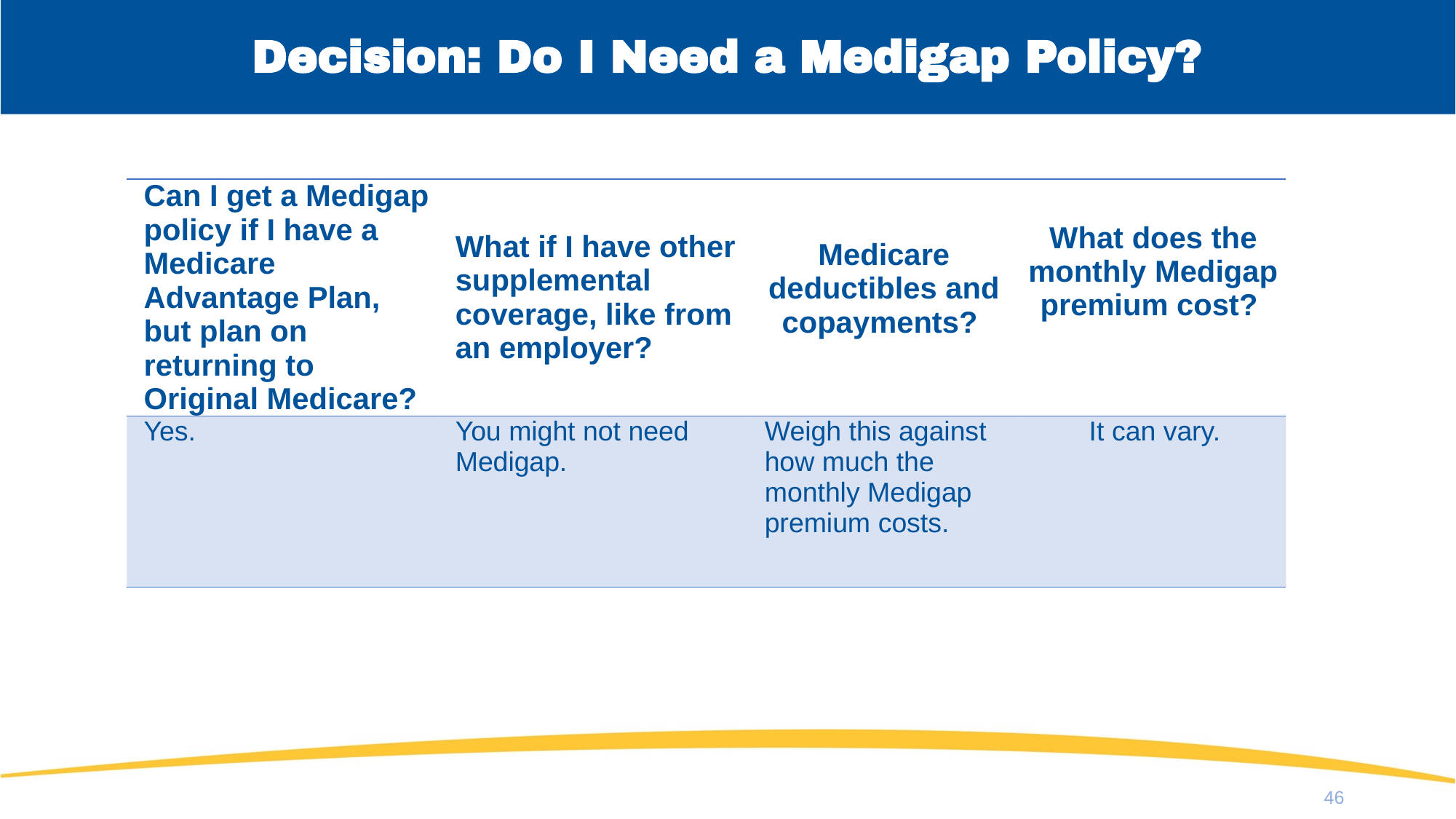

# Decision: Do I Need a Medigap Policy?
| Can I get a Medigap policy if I have a Medicare Advantage Plan, but plan on returning to Original Medicare? | What if I have other supplemental coverage, like from an employer? | Can I afford Medicare deductibles and copayments? | What does the monthly Medigap premium cost? |
| --- | --- | --- | --- |
| Yes. | You might not need Medigap. | Weigh this against how much the monthly Medigap premium costs. | It can vary. |
46